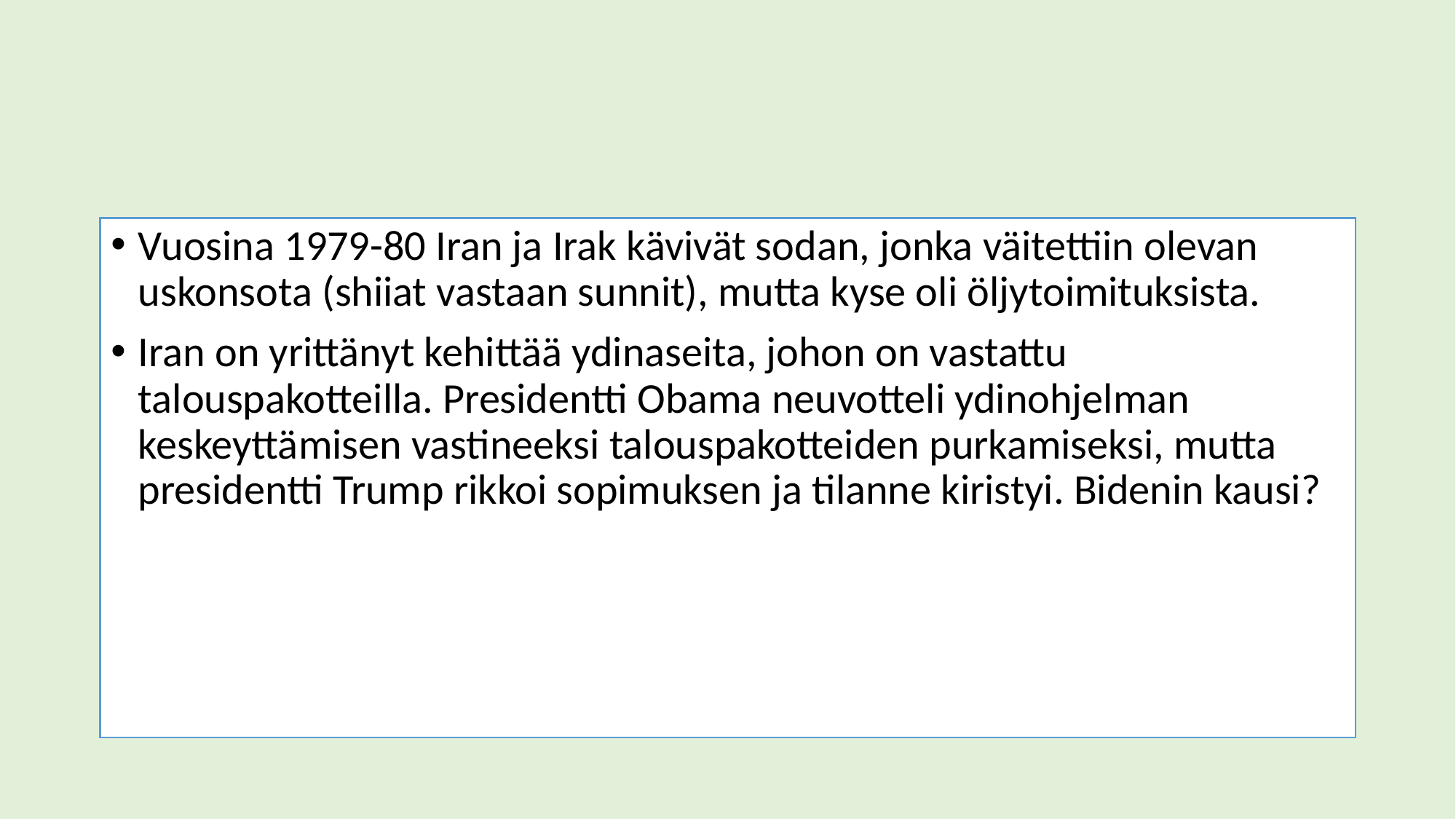

#
Vuosina 1979-80 Iran ja Irak kävivät sodan, jonka väitettiin olevan uskonsota (shiiat vastaan sunnit), mutta kyse oli öljytoimituksista.
Iran on yrittänyt kehittää ydinaseita, johon on vastattu talouspakotteilla. Presidentti Obama neuvotteli ydinohjelman keskeyttämisen vastineeksi talouspakotteiden purkamiseksi, mutta presidentti Trump rikkoi sopimuksen ja tilanne kiristyi. Bidenin kausi?